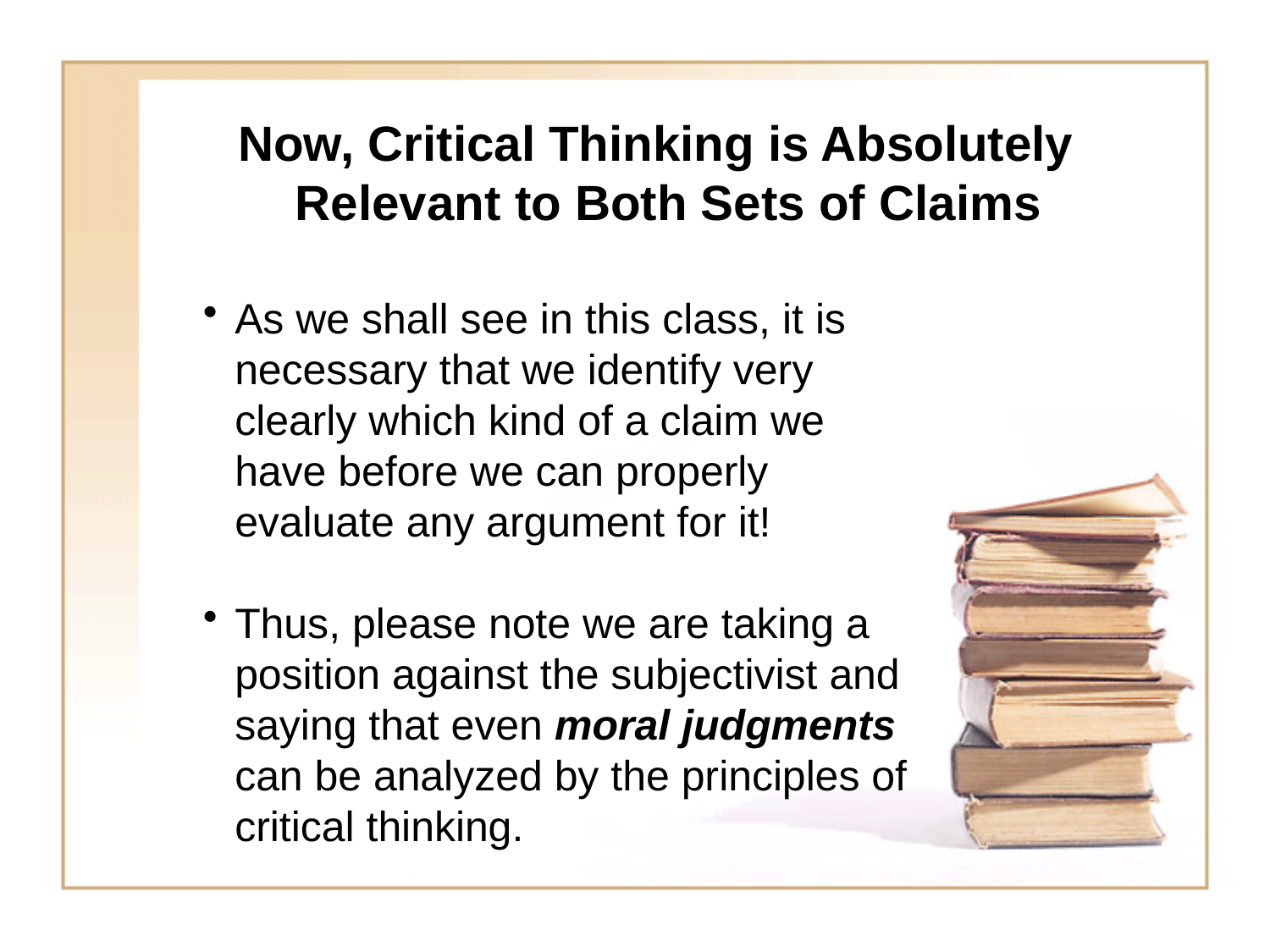

Now, Critical Thinking is Absolutely Relevant to Both Sets of Claims
As we shall see in this class, it is necessary that we identify very clearly which kind of a claim we have before we can properly evaluate any argument for it!

Thus, please note we are taking a position against the subjectivist and saying that even moral judgments can be analyzed by the principles of critical thinking.